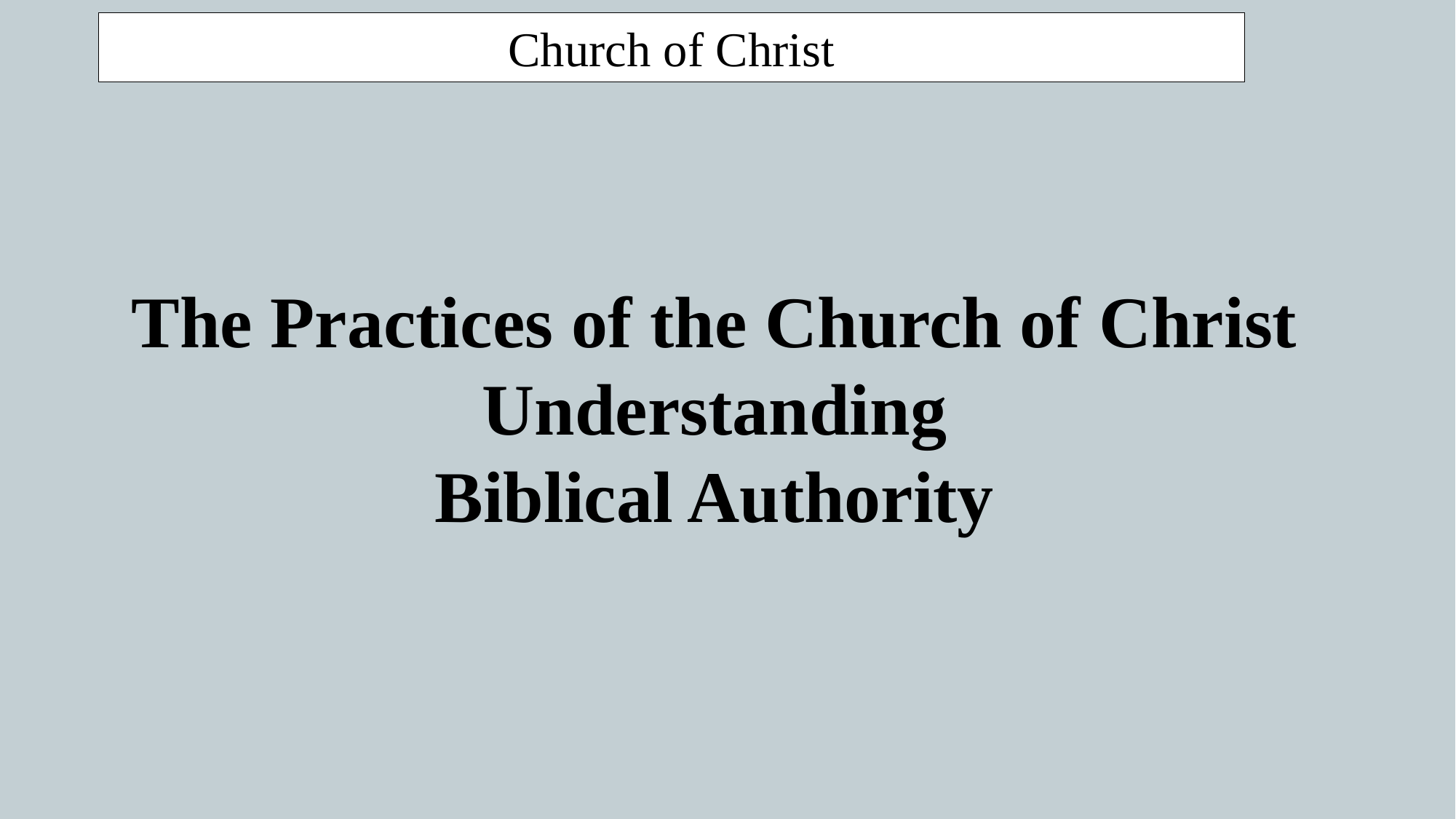

Church of Christ

The Practices of the Church of Christ
Understanding
Biblical Authority